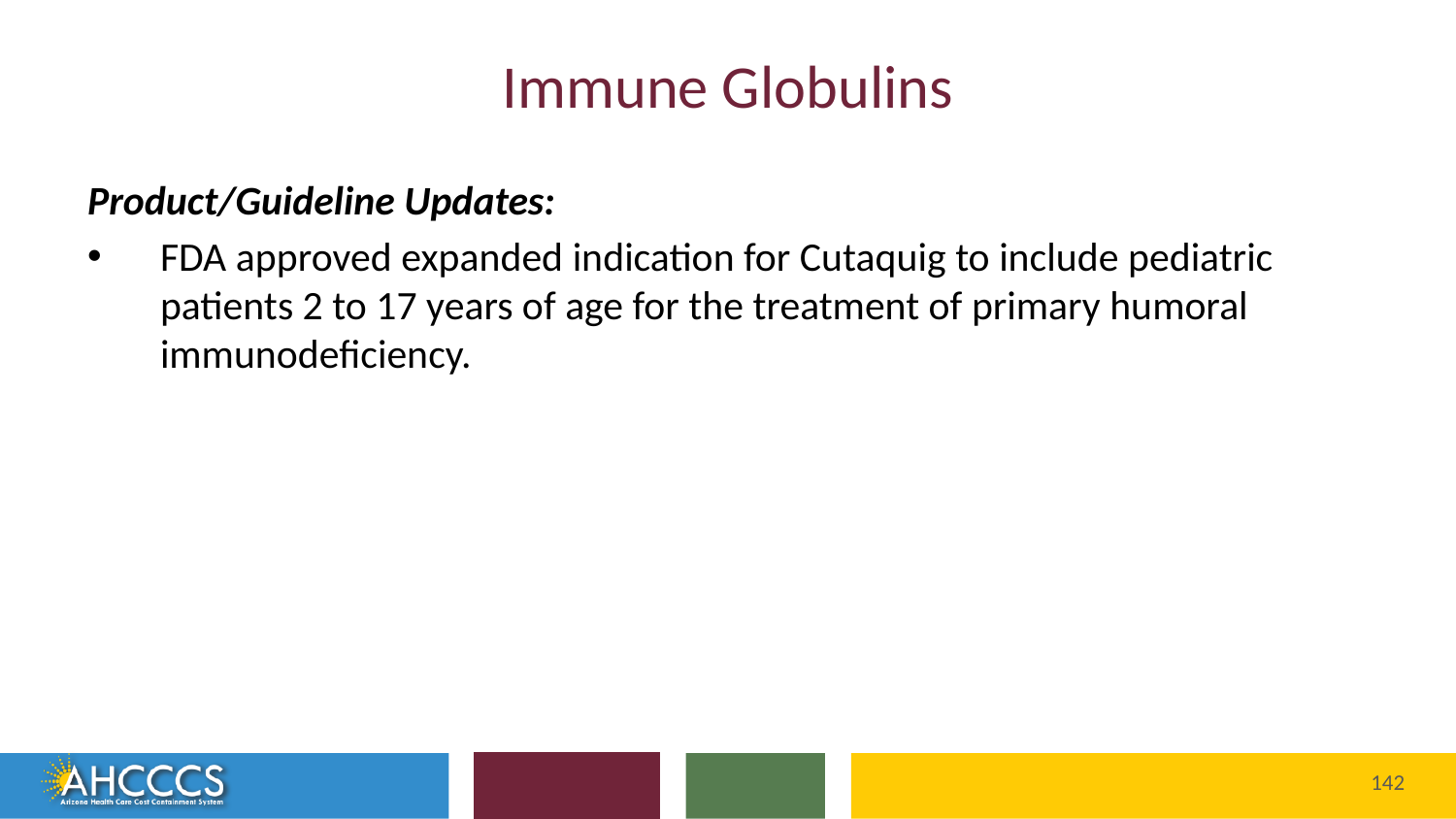

# Immune Globulins
Product/Guideline Updates:
FDA approved expanded indication for Cutaquig to include pediatric patients 2 to 17 years of age for the treatment of primary humoral immunodeficiency.

142